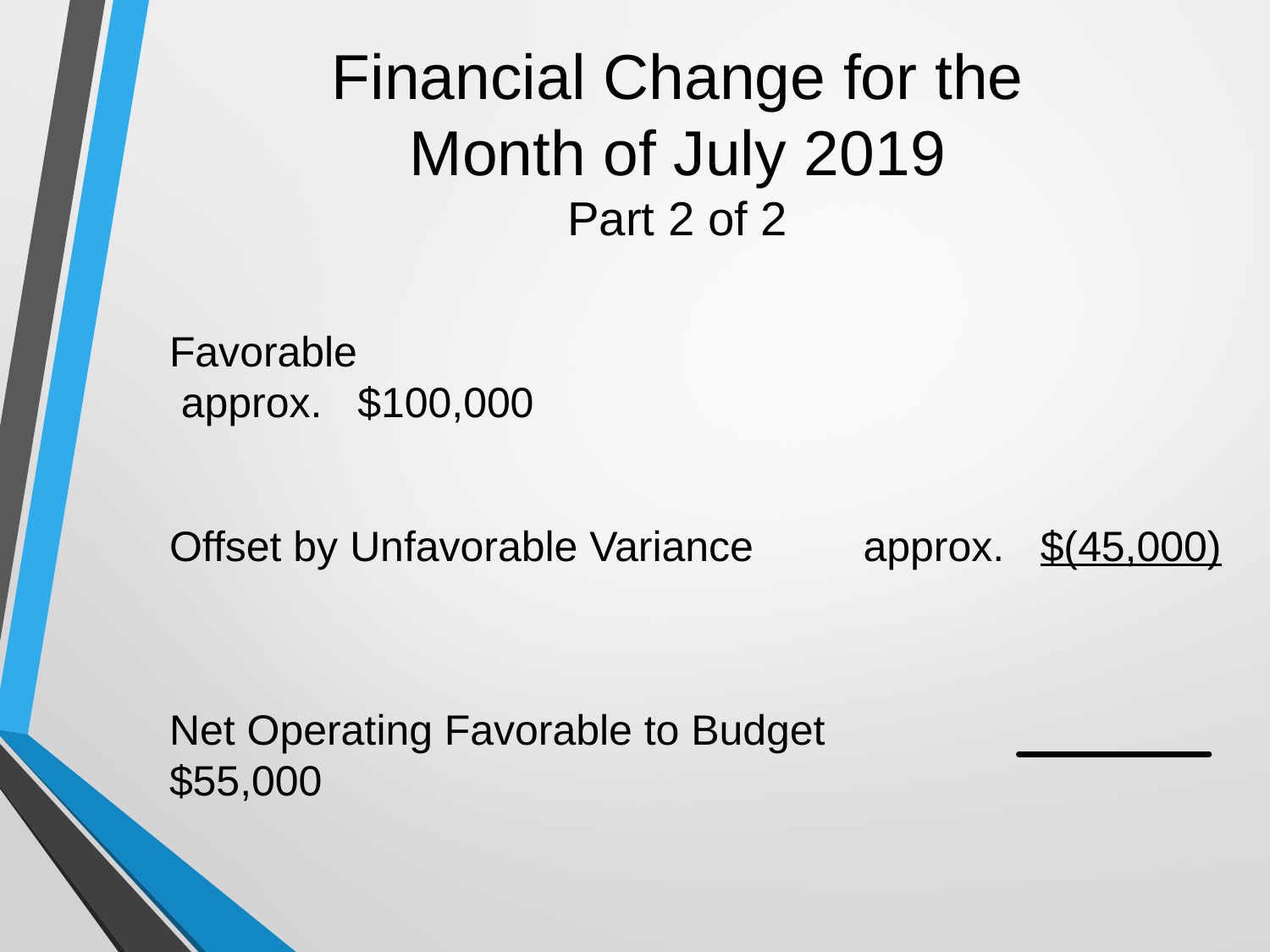

# Financial Change for the Month of July 2019 Part 2 of 2
Favorable				         			     approx.   $100,000

Offset by Unfavorable Variance  	     approx.   $(45,000)

Net Operating Favorable to Budget                       $55,000